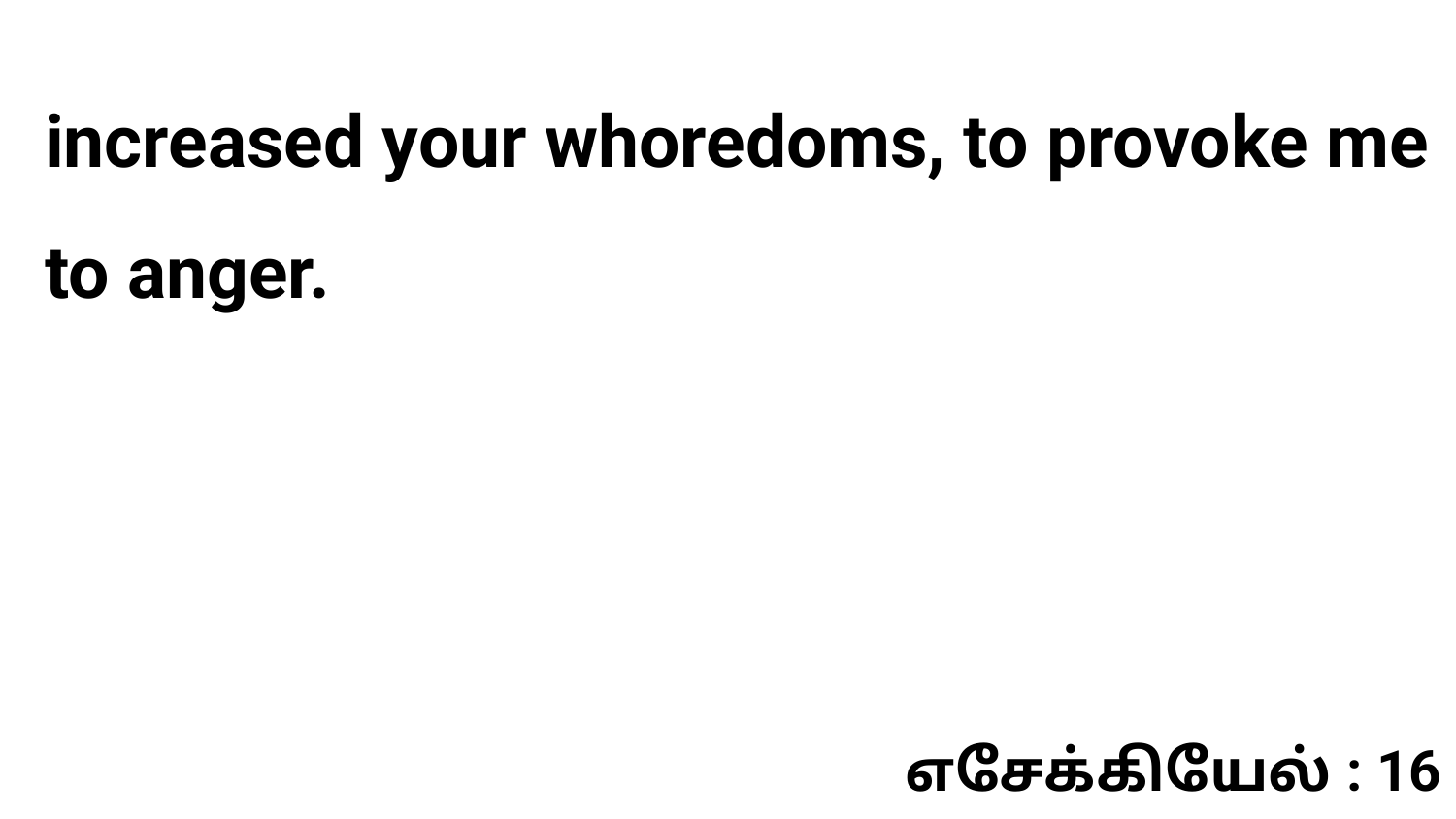

increased your whoredoms, to provoke me to anger.
எசேக்கியேல் : 16